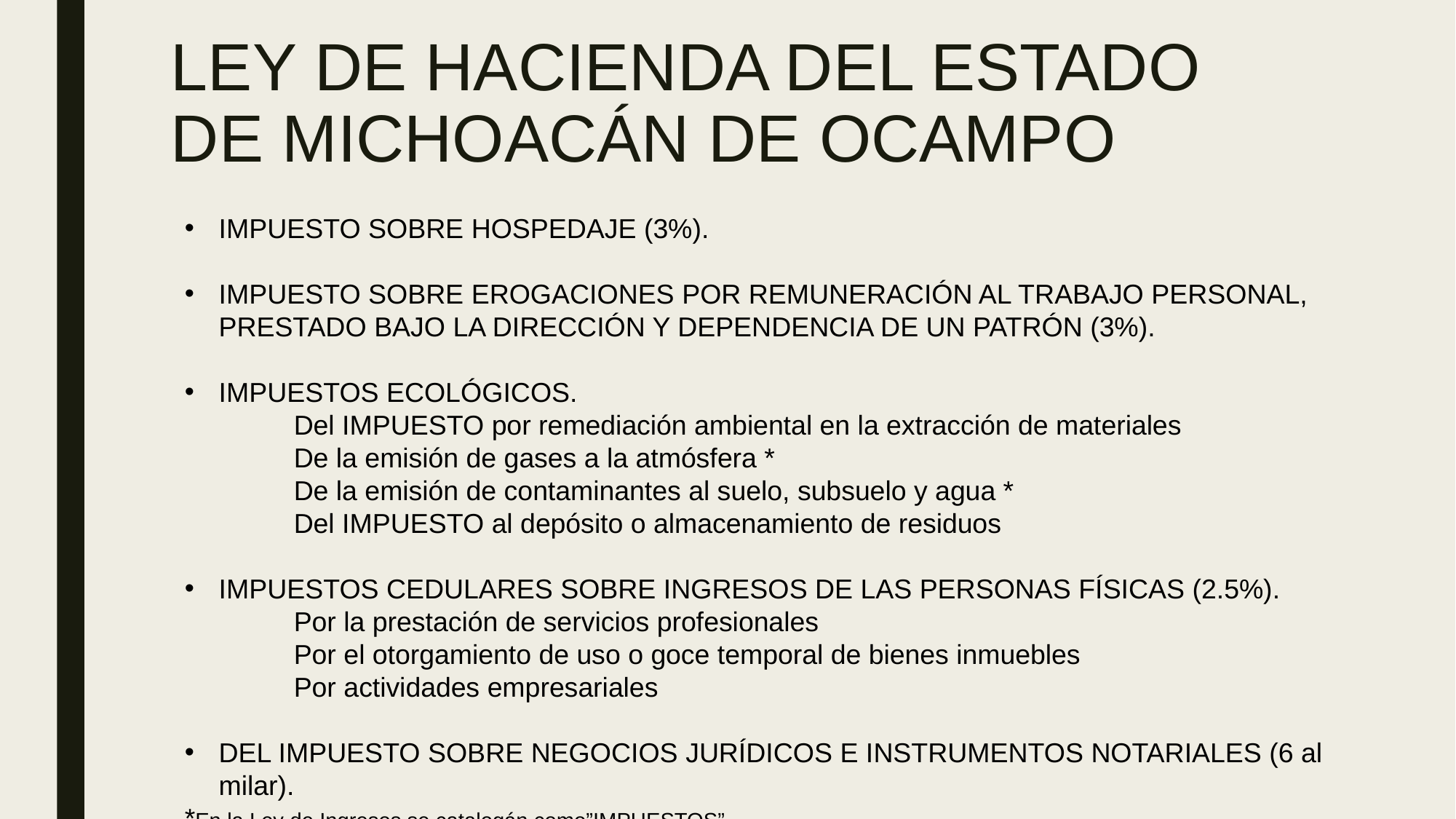

# LEY DE HACIENDA DEL ESTADO DE MICHOACÁN DE OCAMPO
IMPUESTO SOBRE HOSPEDAJE (3%).

IMPUESTO SOBRE EROGACIONES POR REMUNERACIÓN AL TRABAJO PERSONAL, PRESTADO BAJO LA DIRECCIÓN Y DEPENDENCIA DE UN PATRÓN (3%).

IMPUESTOS ECOLÓGICOS.
	Del IMPUESTO por remediación ambiental en la extracción de materiales
	De la emisión de gases a la atmósfera *
	De la emisión de contaminantes al suelo, subsuelo y agua *
	Del IMPUESTO al depósito o almacenamiento de residuos

IMPUESTOS CEDULARES SOBRE INGRESOS DE LAS PERSONAS FÍSICAS (2.5%).
	Por la prestación de servicios profesionales
	Por el otorgamiento de uso o goce temporal de bienes inmuebles
	Por actividades empresariales

DEL IMPUESTO SOBRE NEGOCIOS JURÍDICOS E INSTRUMENTOS NOTARIALES (6 al milar).
*En la Ley de Ingresos se catalogán como”IMPUESTOS”…